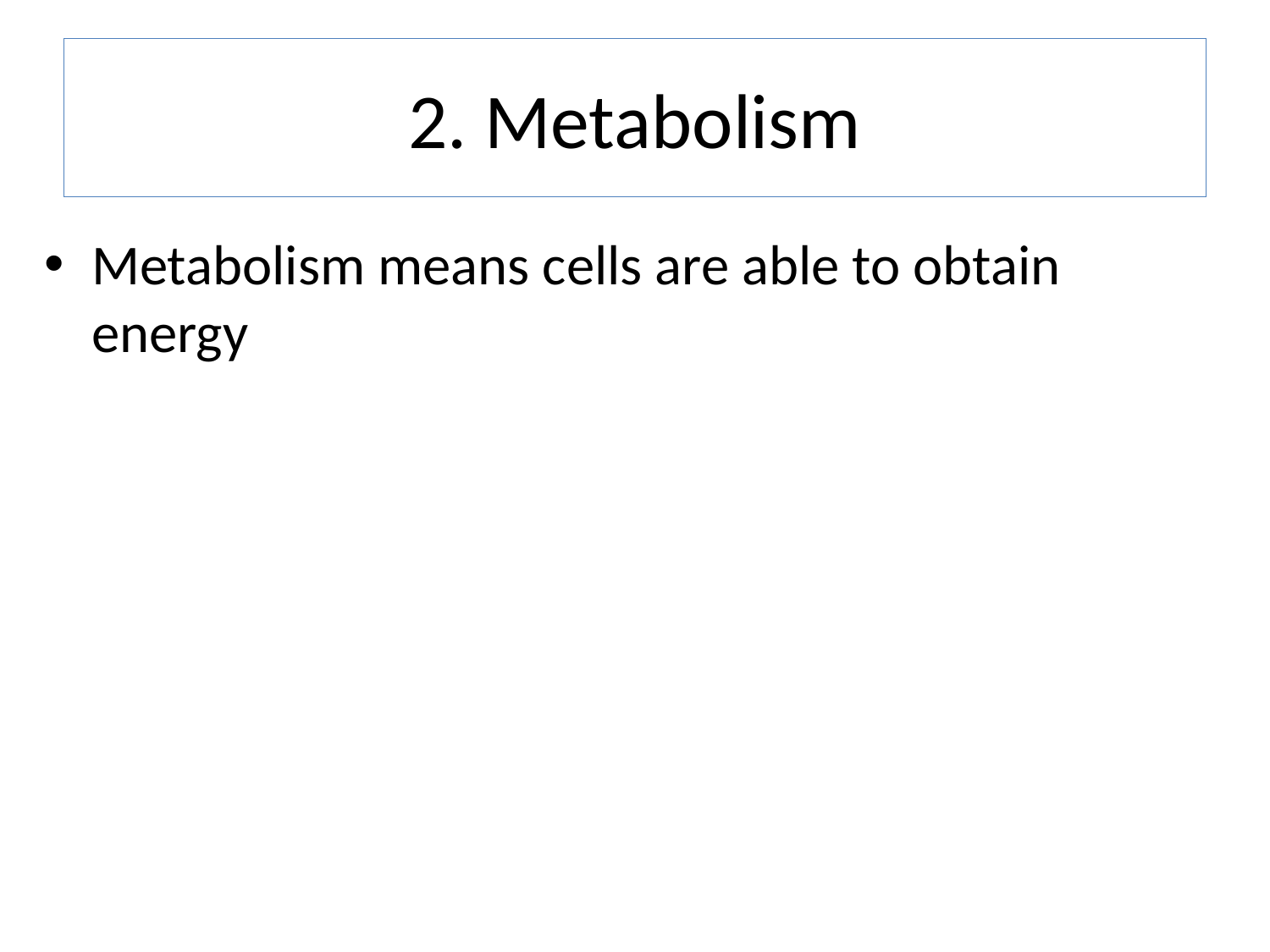

# 2. Metabolism
Metabolism means cells are able to obtain energy